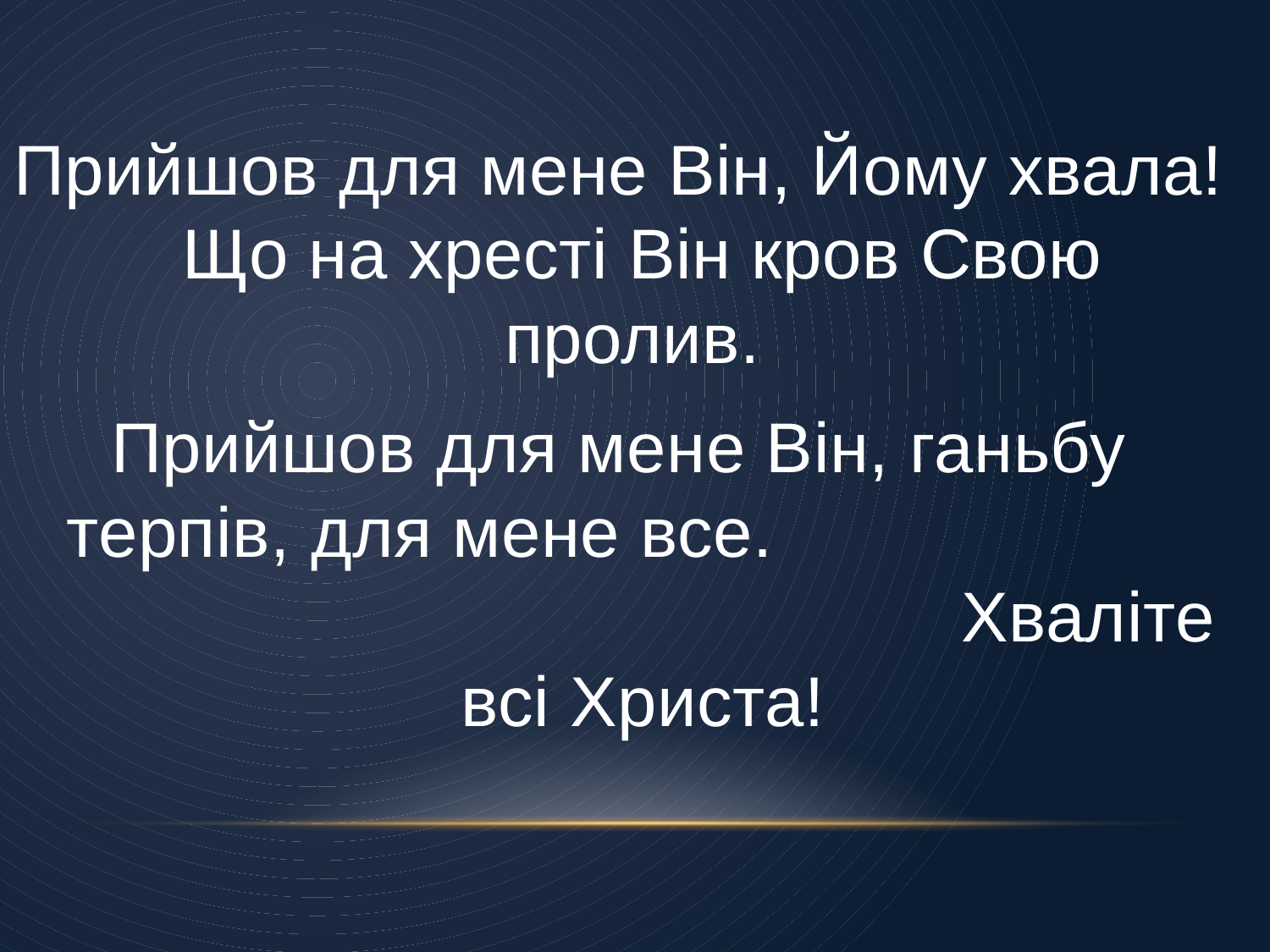

Прийшов для мене Він, Йому хвала! Що на хресті Він кров Свою пролив.
Прийшов для мене Він, ганьбу терпів, для мене все.                                                                   Хваліте всі Христа!